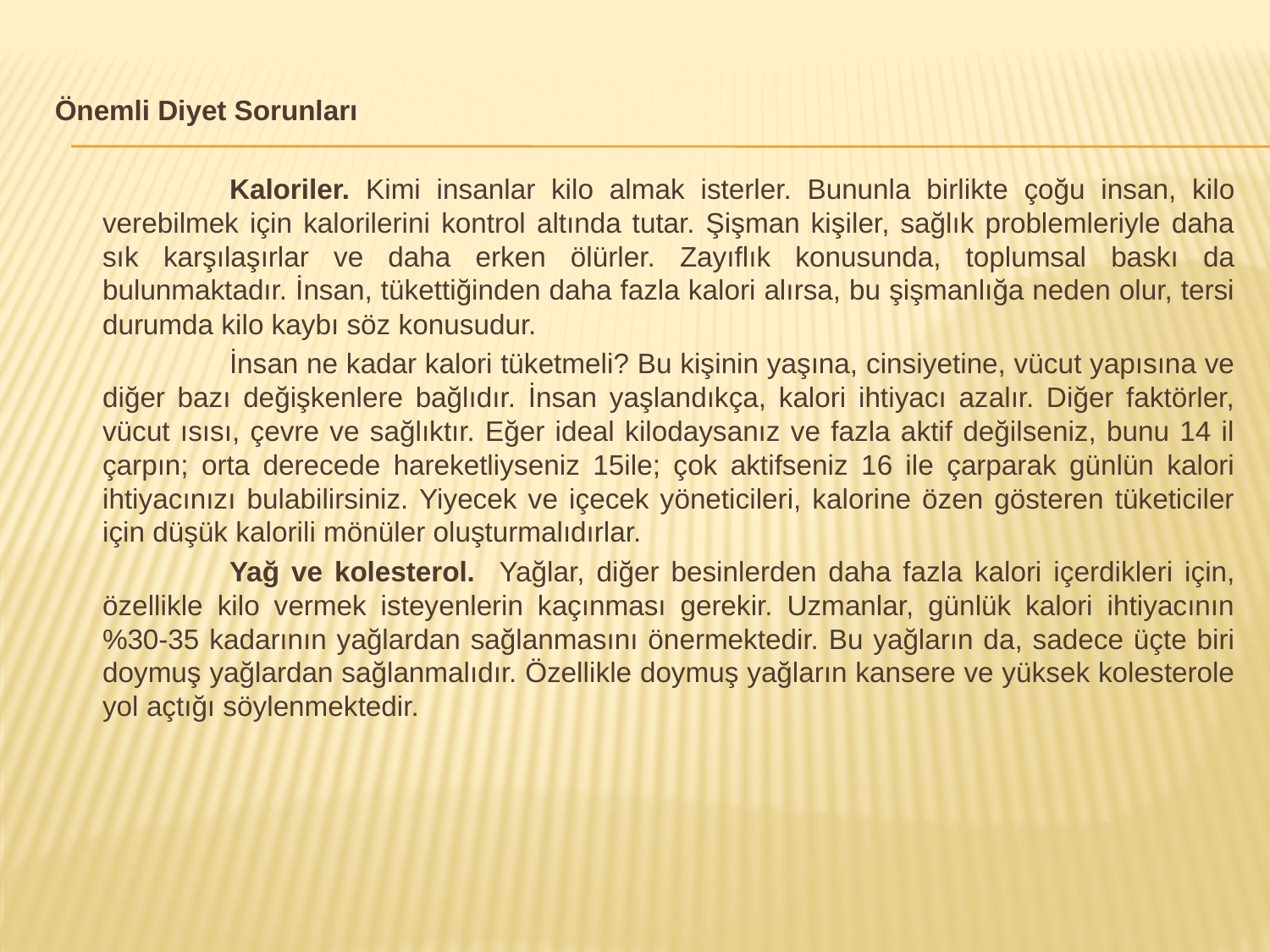

Önemli Diyet Sorunları

		Kaloriler. Kimi insanlar kilo almak isterler. Bununla birlikte çoğu insan, kilo verebilmek için kalorilerini kontrol altında tutar. Şişman kişiler, sağlık problemleriyle daha sık karşılaşırlar ve daha erken ölürler. Zayıflık konusunda, toplumsal baskı da bulunmaktadır. İnsan, tükettiğinden daha fazla kalori alırsa, bu şişmanlığa neden olur, tersi durumda kilo kaybı söz konusudur.
		İnsan ne kadar kalori tüketmeli? Bu kişinin yaşına, cinsiyetine, vücut yapısına ve diğer bazı değişkenlere bağlıdır. İnsan yaşlandıkça, kalori ihtiyacı azalır. Diğer faktörler, vücut ısısı, çevre ve sağlıktır. Eğer ideal kilodaysanız ve fazla aktif değilseniz, bunu 14 il çarpın; orta derecede hareketliyseniz 15ile; çok aktifseniz 16 ile çarparak günlün kalori ihtiyacınızı bulabilirsiniz. Yiyecek ve içecek yöneticileri, kalorine özen gösteren tüketiciler için düşük kalorili mönüler oluşturmalıdırlar.
		Yağ ve kolesterol.  Yağlar, diğer besinlerden daha fazla kalori içerdikleri için, özellikle kilo vermek isteyenlerin kaçınması gerekir. Uzmanlar, günlük kalori ihtiyacının %30-35 kadarının yağlardan sağlanmasını önermektedir. Bu yağların da, sadece üçte biri doymuş yağlardan sağlanmalıdır. Özellikle doymuş yağların kansere ve yüksek kolesterole yol açtığı söylenmektedir.